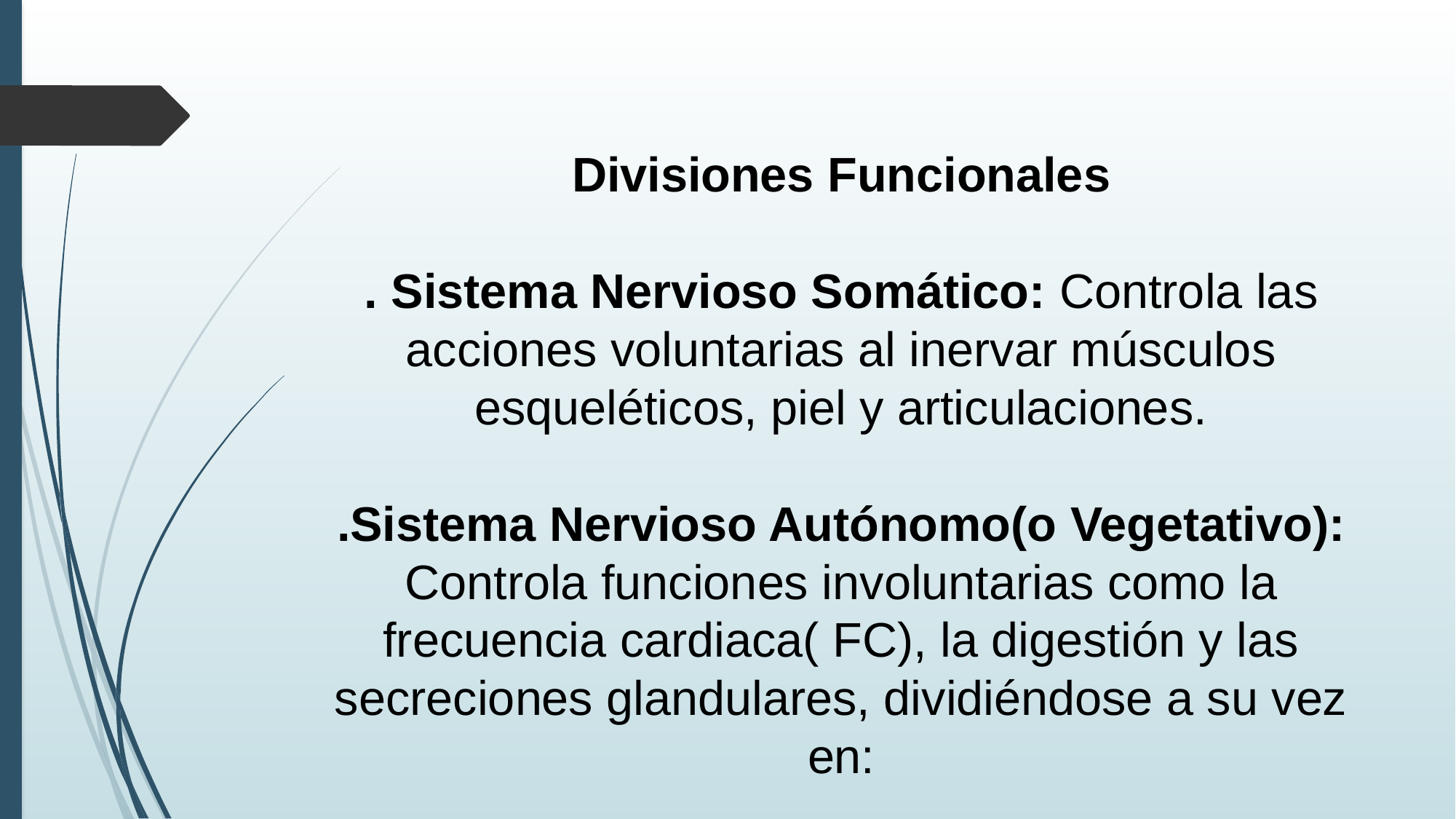

# Divisiones Funcionales . Sistema Nervioso Somático: Controla las acciones voluntarias al inervar músculos esqueléticos, piel y articulaciones. .Sistema Nervioso Autónomo(o Vegetativo): Controla funciones involuntarias como la frecuencia cardiaca( FC), la digestión y las secreciones glandulares, dividiéndose a su vez en: